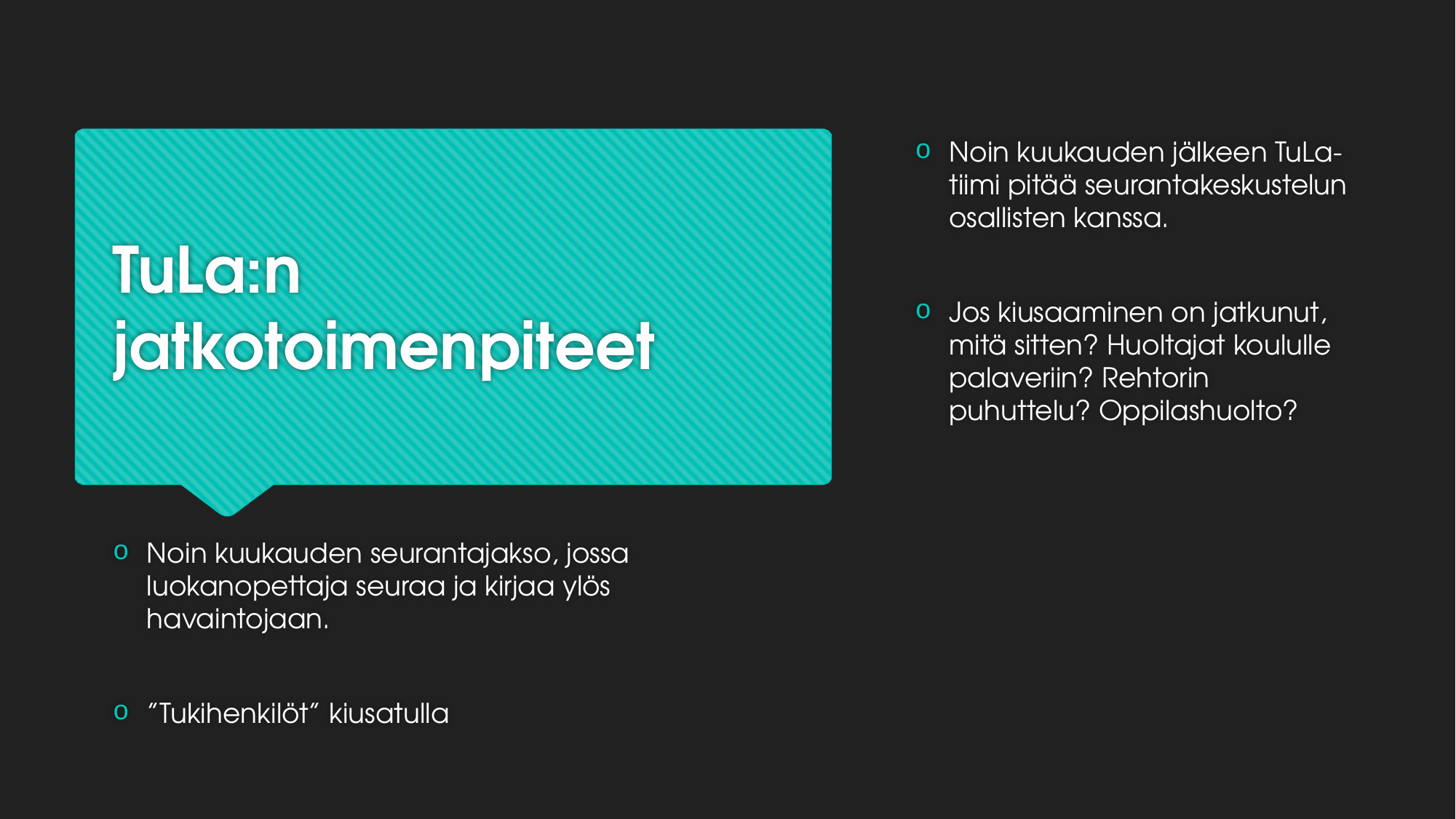

Noin kuukauden jälkeen TuLa-tiimi pitää seurantakeskustelun osallisten kanssa.

Jos kiusaaminen on jatkunut, mitä sitten? Huoltajat koululle palaveriin? Rehtorin puhuttelu? Oppilashuolto?

# TuLa:n jatkotoimenpiteet
Noin kuukauden seurantajakso, jossa luokanopettaja seuraa ja kirjaa ylös havaintojaan.

”Tukihenkilöt” kiusatulla